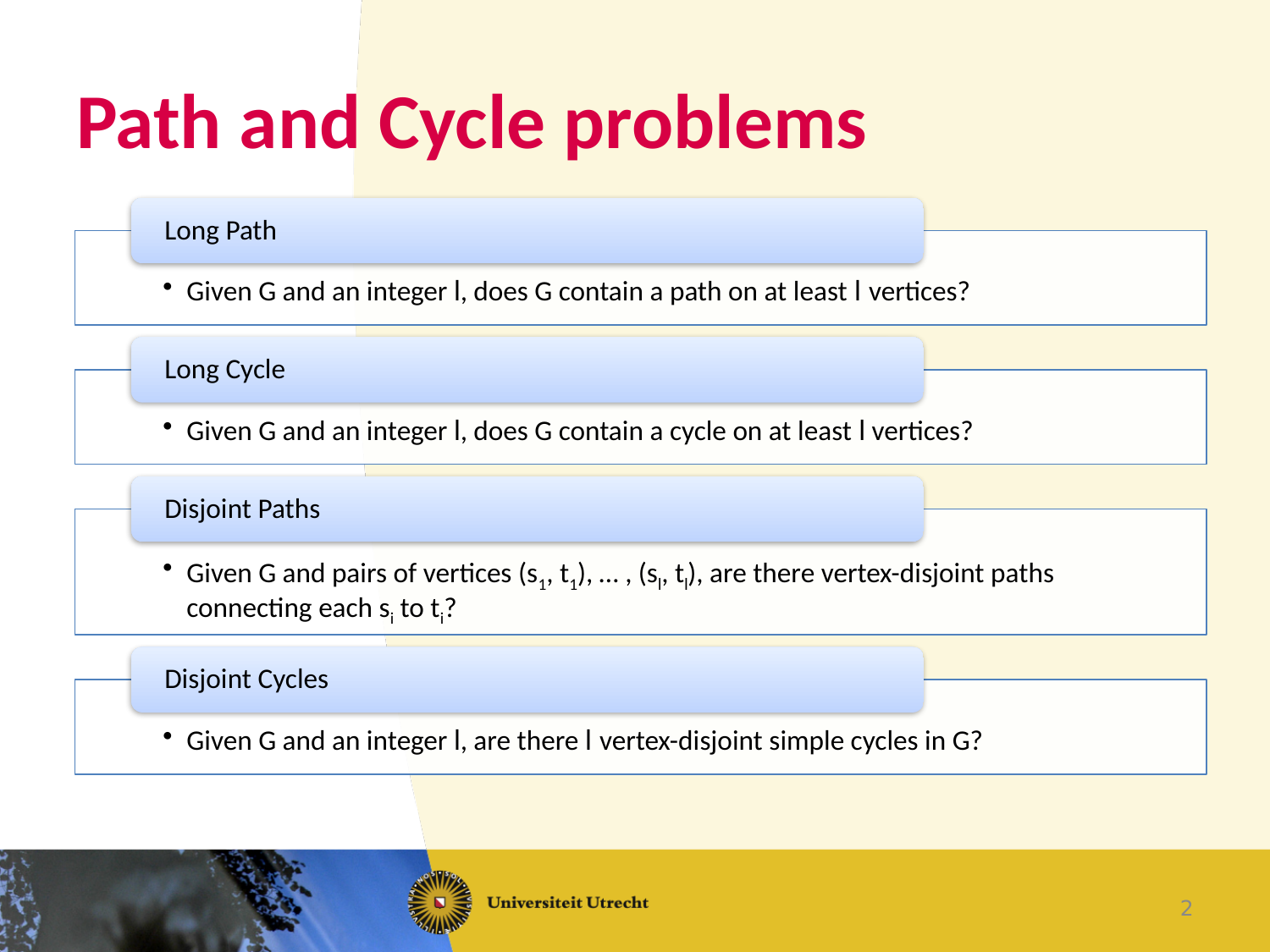

# Path and Cycle problems
Given G and an integer l, does G contain a path on at least l vertices?
Long Path
Given G and an integer l, does G contain a cycle on at least l vertices?
Long Cycle
Given G and pairs of vertices (s1, t1), … , (sl, tl), are there vertex-disjoint paths connecting each si to ti?
Disjoint Paths
Given G and an integer l, are there l vertex-disjoint simple cycles in G?
Disjoint Cycles
2